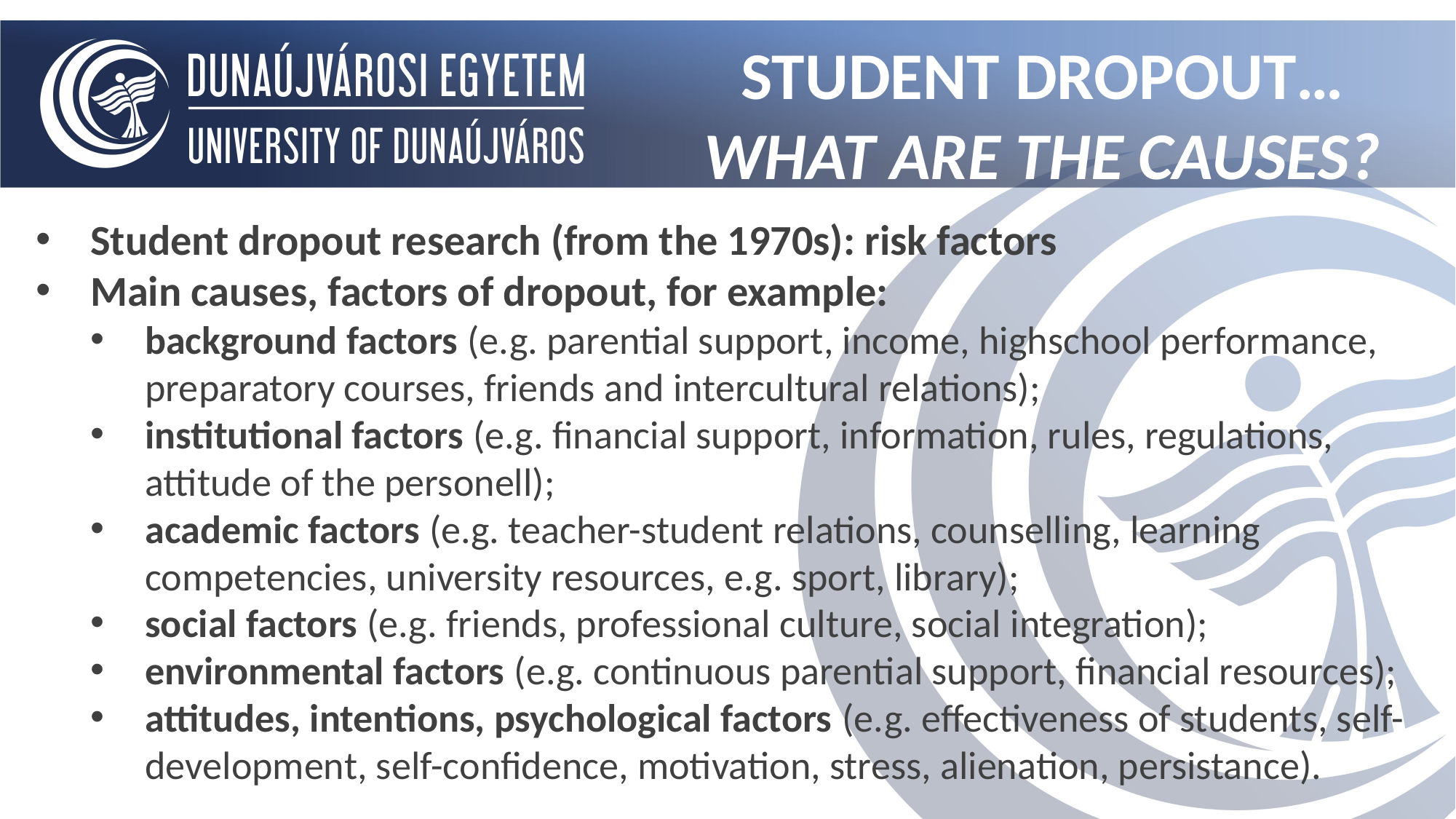

STUDENT DROPOUT…
WHAT ARE THE CAUSES?
Student dropout research (from the 1970s): risk factors
Main causes, factors of dropout, for example:
background factors (e.g. parential support, income, highschool performance, preparatory courses, friends and intercultural relations);
institutional factors (e.g. financial support, information, rules, regulations, attitude of the personell);
academic factors (e.g. teacher-student relations, counselling, learning competencies, university resources, e.g. sport, library);
social factors (e.g. friends, professional culture, social integration);
environmental factors (e.g. continuous parential support, financial resources);
attitudes, intentions, psychological factors (e.g. effectiveness of students, self-development, self-confidence, motivation, stress, alienation, persistance).